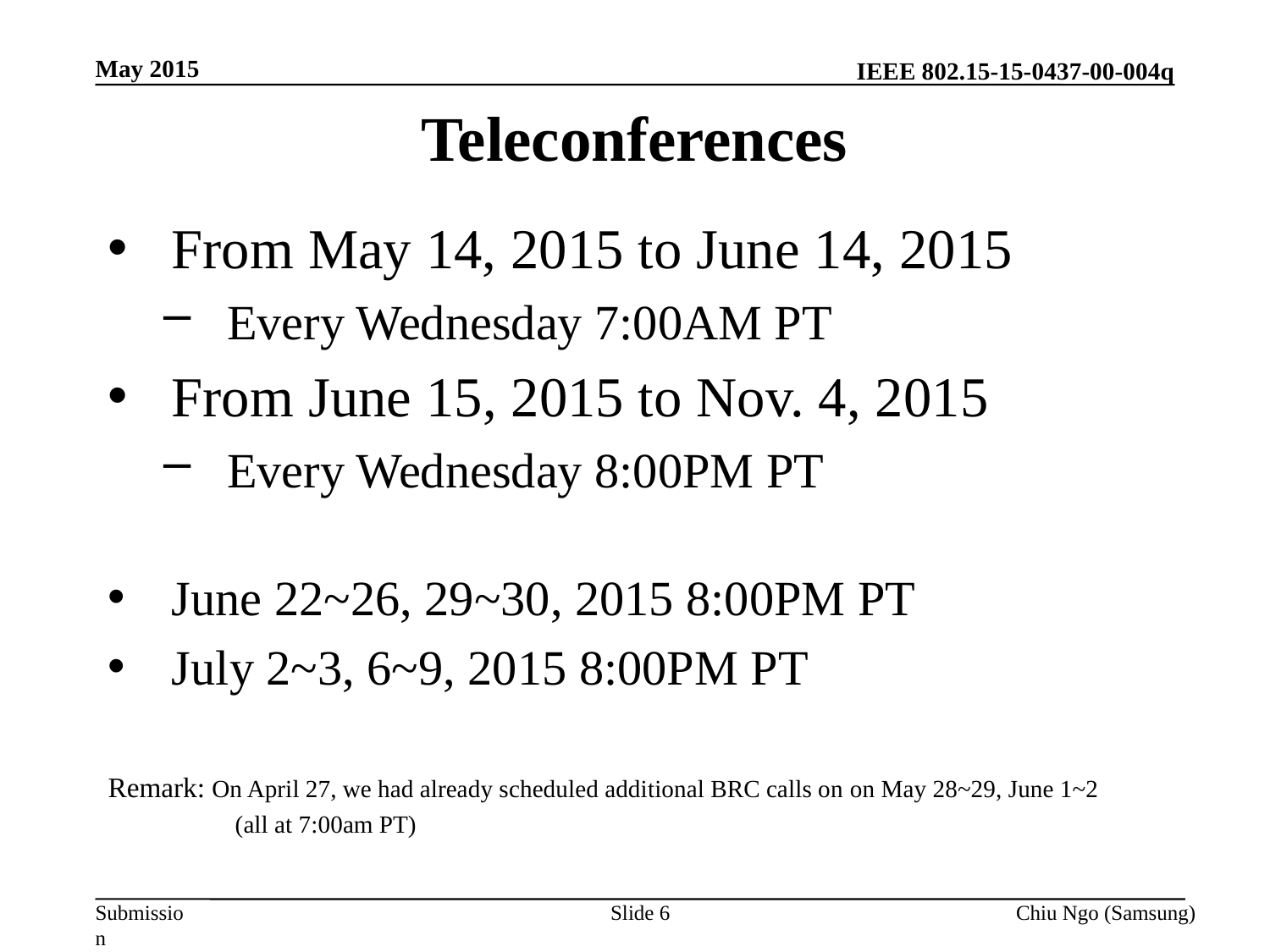

May 2015
# Teleconferences
From May 14, 2015 to June 14, 2015
Every Wednesday 7:00AM PT
From June 15, 2015 to Nov. 4, 2015
Every Wednesday 8:00PM PT

June 22~26, 29~30, 2015 8:00PM PT
July 2~3, 6~9, 2015 8:00PM PT

Remark: On April 27, we had already scheduled additional BRC calls on on May 28~29, June 1~2
	(all at 7:00am PT)
Slide 6
Chiu Ngo (Samsung)